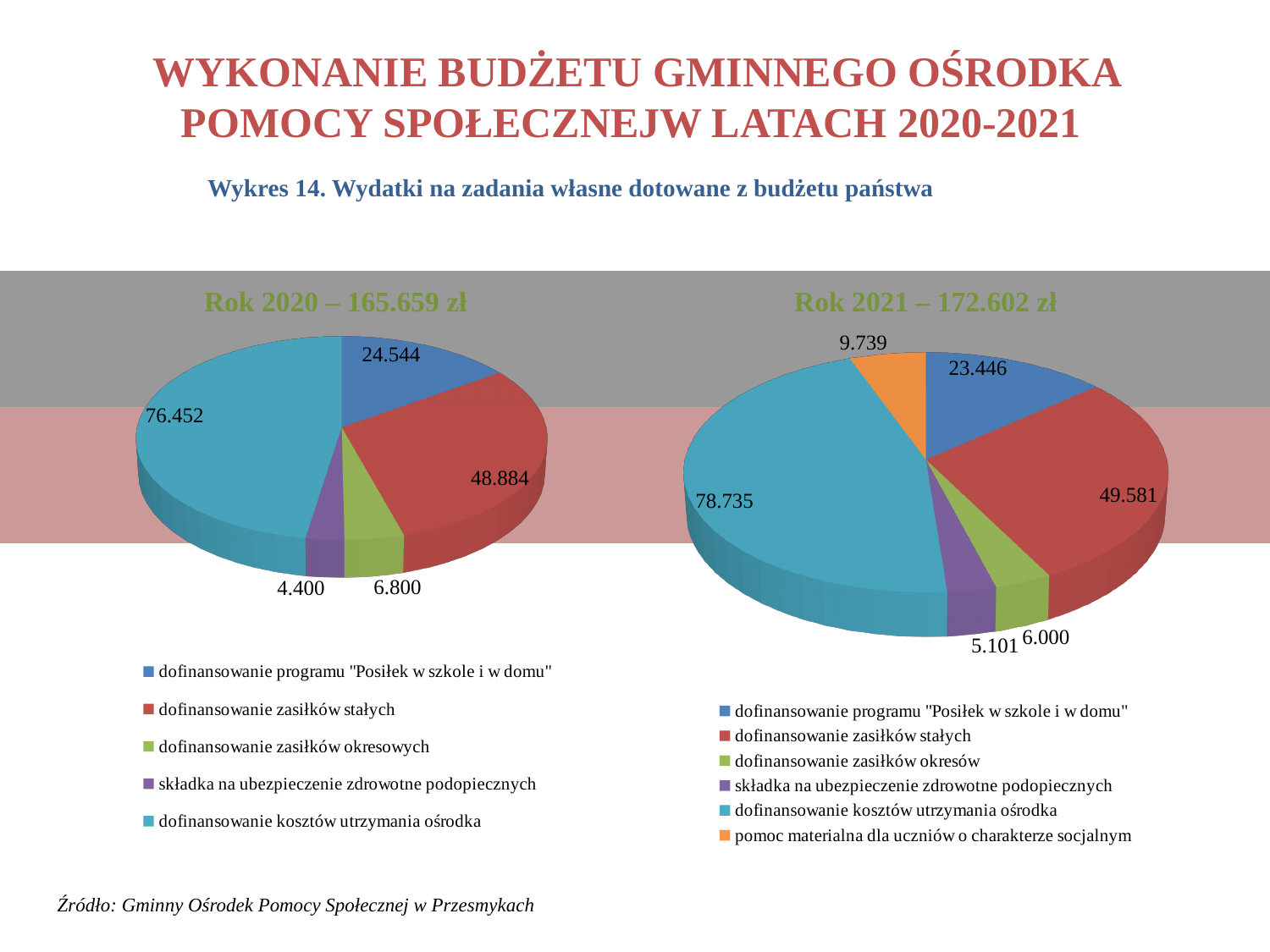

# WYKONANIE BUDŻETU GMINNEGO OŚRODKA POMOCY SPOŁECZNEJW LATACH 2020-2021
Wykres 14. Wydatki na zadania własne dotowane z budżetu państwa

Rok 2020 – 165.659 zł

Rok 2021 – 172.602 zł

[unsupported chart]

[unsupported chart]

Źródło: Gminny Ośrodek Pomocy Społecznej w Przesmykach